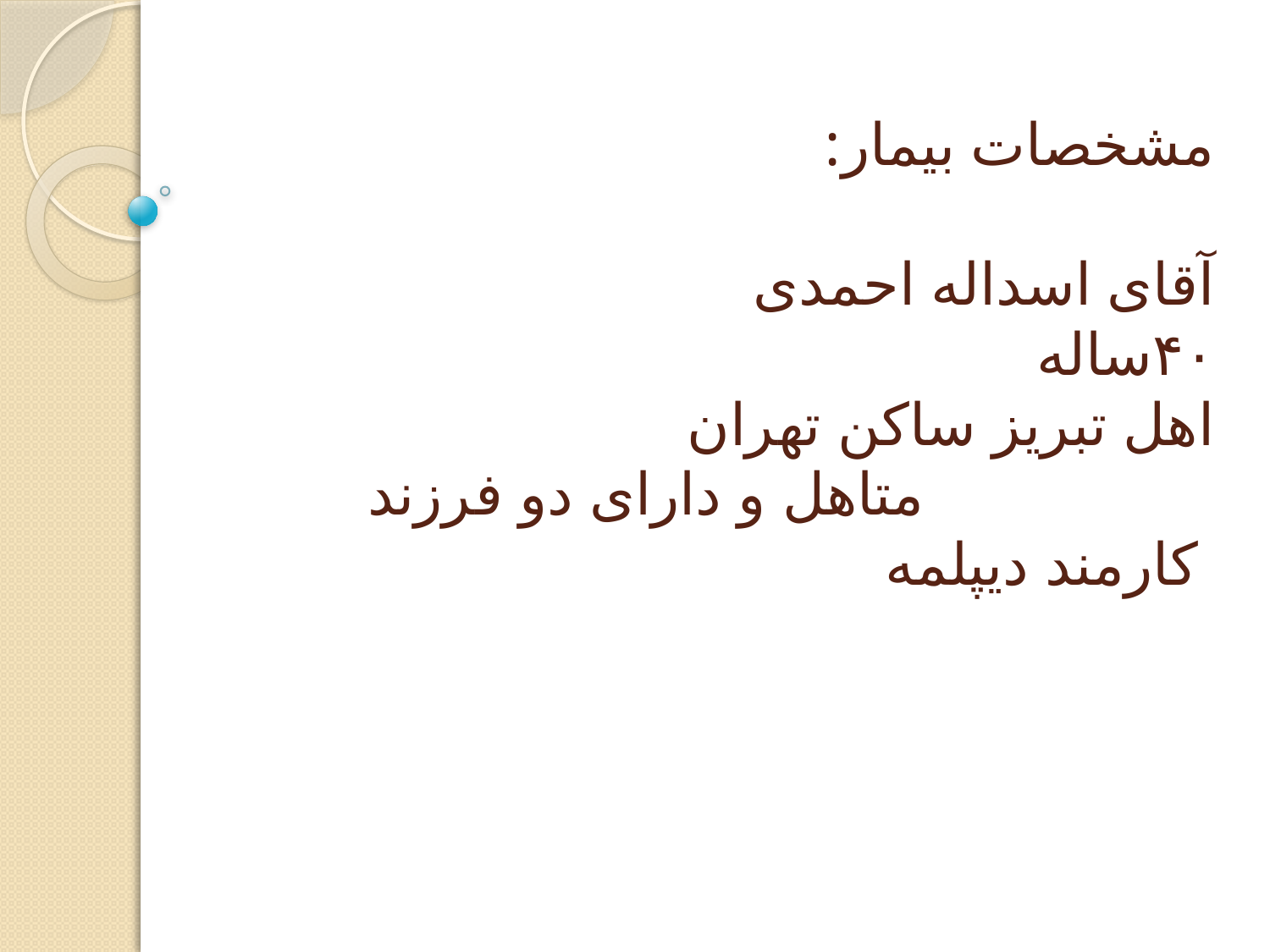

# مشخصات بیمار: آقای اسداله احمدی ۴۰ساله اهل تبریز ساکن تهران متاهل و دارای دو فرزند         	  		    		 کارمند دیپلمه